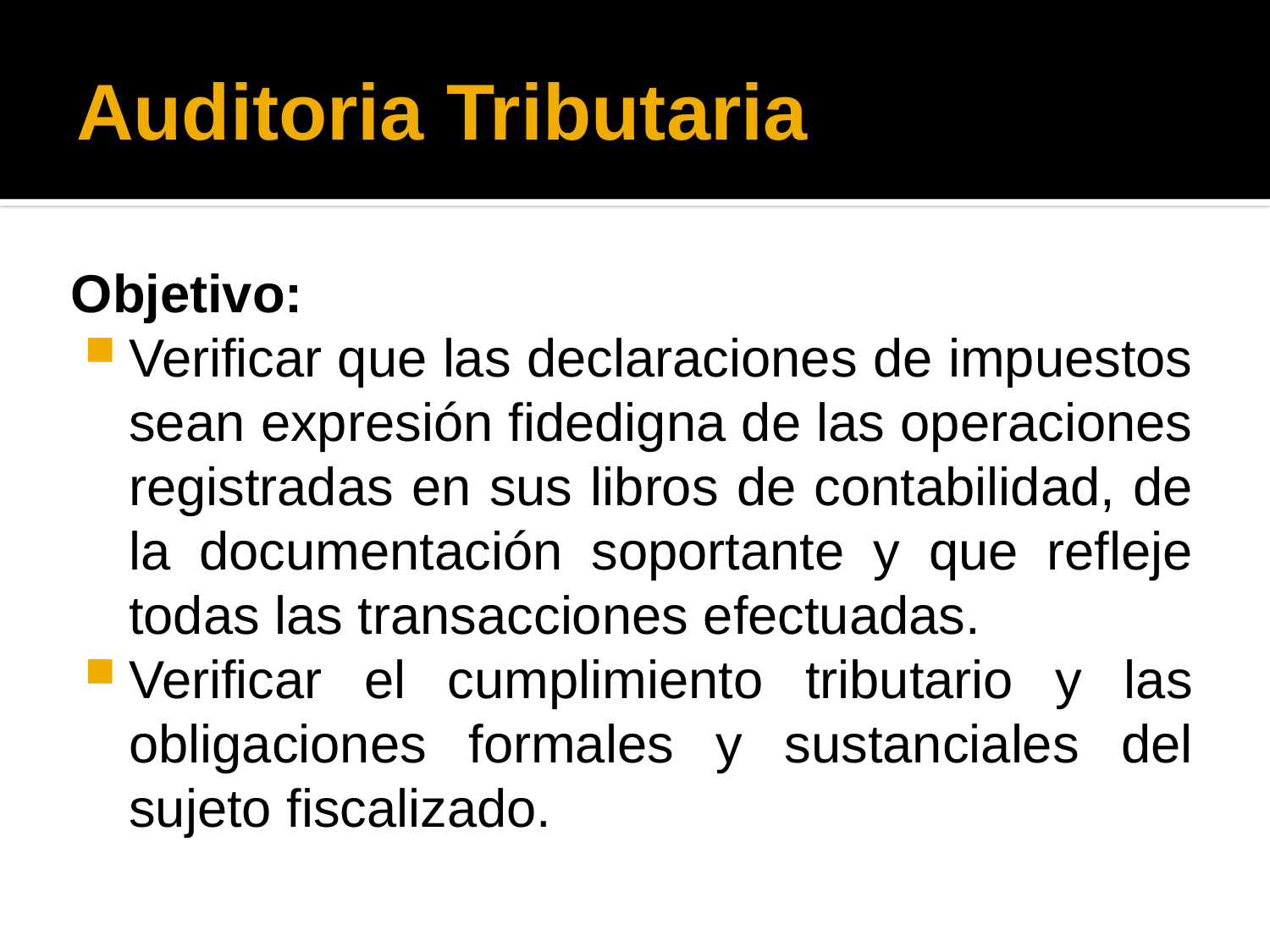

# Auditoria Tributaria
Objetivo:
Verificar que las declaraciones de impuestos sean expresión fidedigna de las operaciones registradas en sus libros de contabilidad, de la documentación soportante y que refleje todas las transacciones efectuadas.
Verificar el cumplimiento tributario y las obligaciones formales y sustanciales del sujeto fiscalizado.